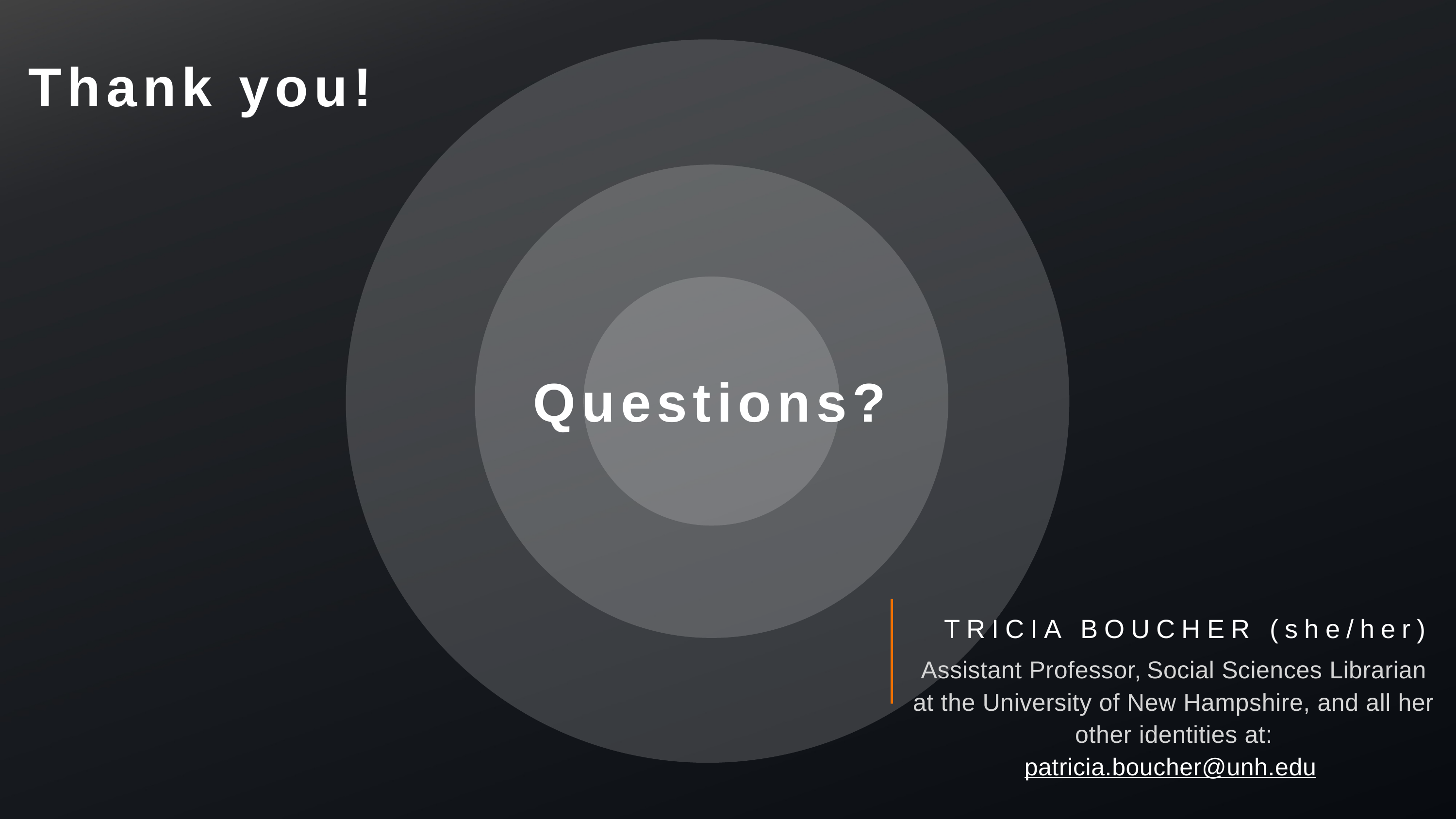

Thank you!

Questions?

TRICIA BOUCHER (she/her)

Assistant Professor, Social Sciences Librarian at the University of New Hampshire, and all her other identities at:
patricia.boucher@unh.edu